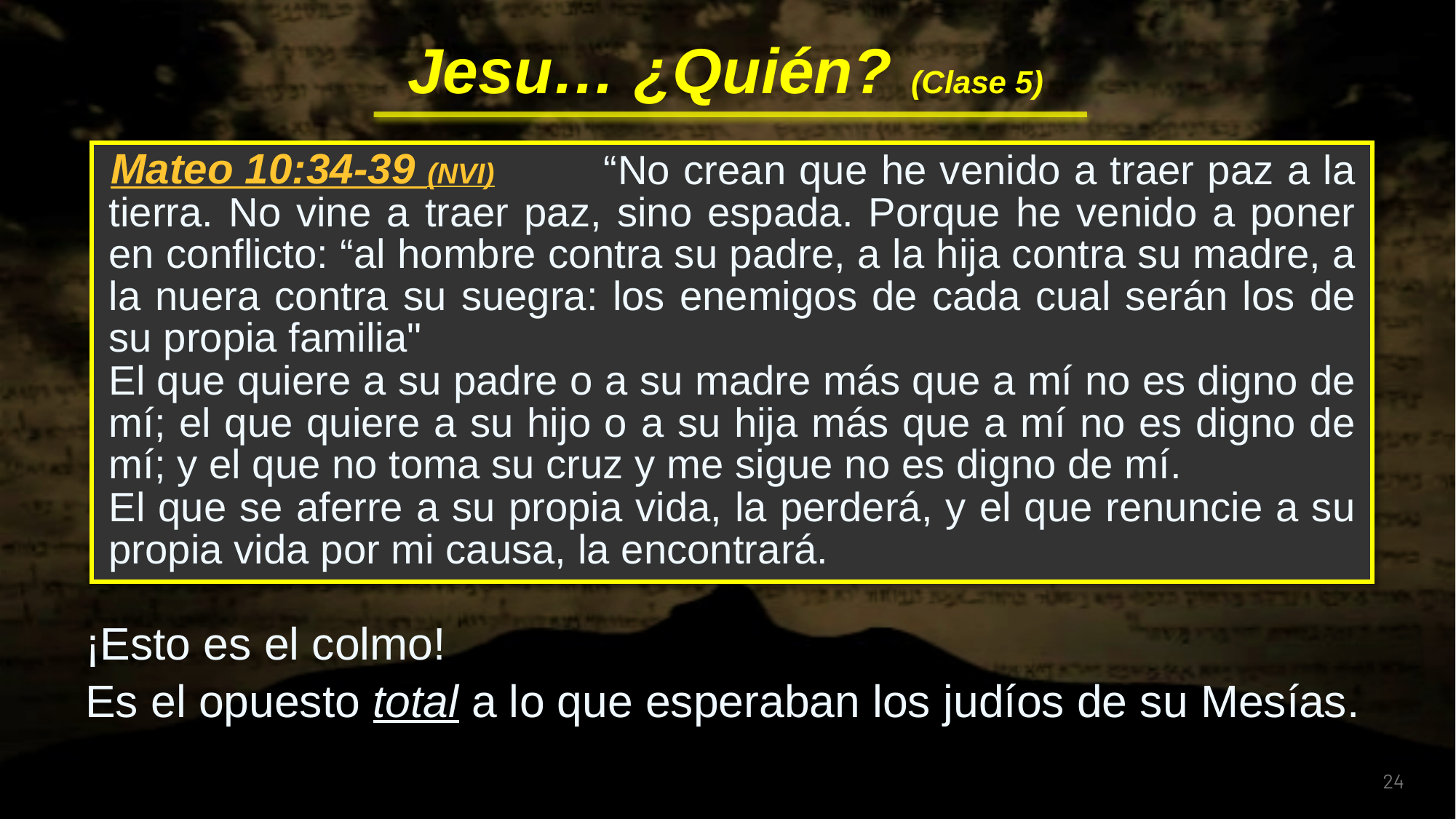

“No crean que he venido a traer paz a la tierra. No vine a traer paz, sino espada. Porque he venido a poner en conflicto: “al hombre contra su padre, a la hija contra su madre, a la nuera contra su suegra: los enemigos de cada cual serán los de su propia familia"
El que quiere a su padre o a su madre más que a mí no es digno de mí; el que quiere a su hijo o a su hija más que a mí no es digno de mí; y el que no toma su cruz y me sigue no es digno de mí.
El que se aferre a su propia vida, la perderá, y el que renuncie a su propia vida por mi causa, la encontrará.
Mateo 10:34-39 (NVI)
¡Esto es el colmo!
Es el opuesto total a lo que esperaban los judíos de su Mesías.